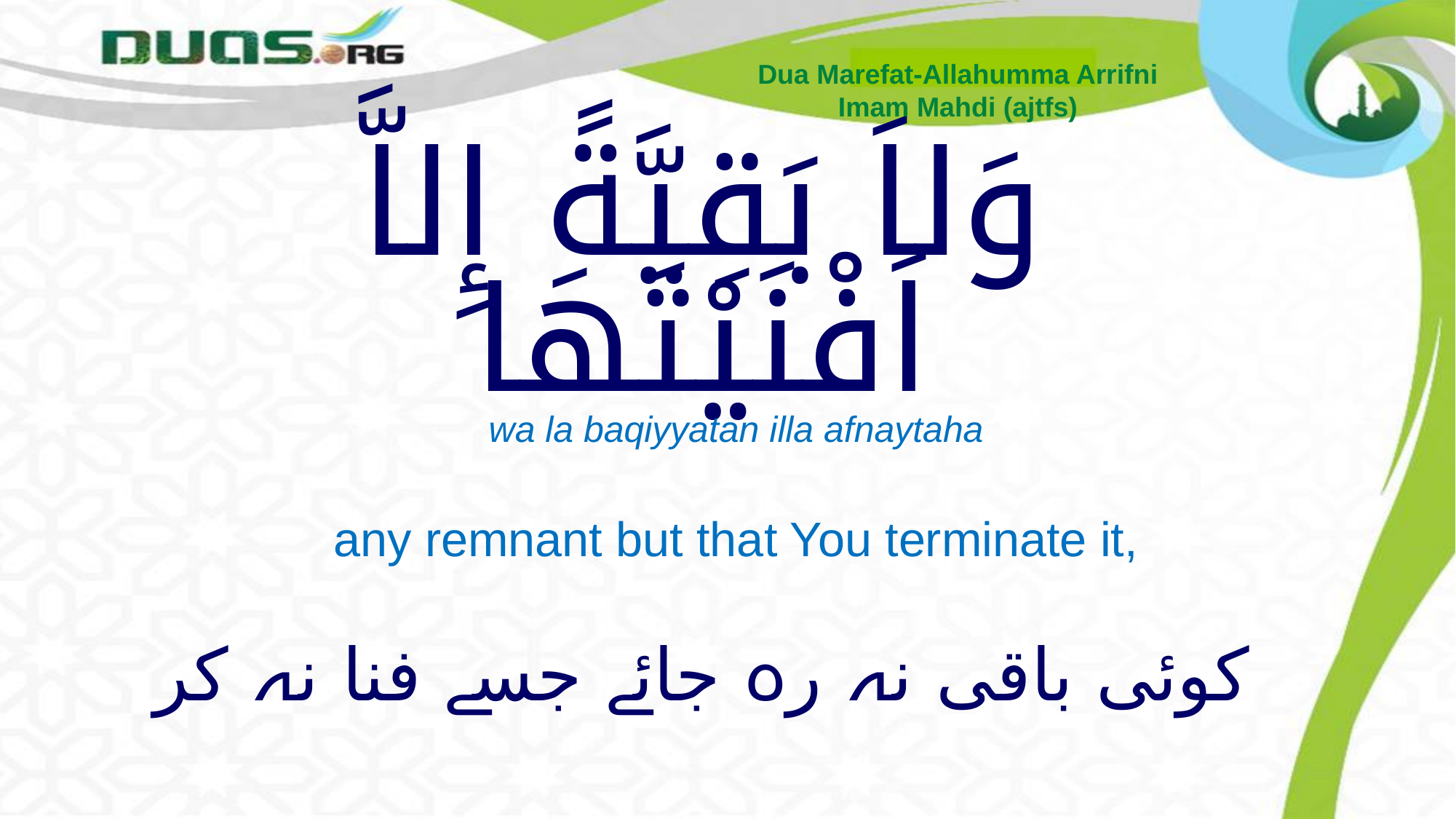

Dua Marefat-Allahumma Arrifni
Imam Mahdi (ajtfs)
# وَلاَ بَقِيَّةً إِلاَّ اَفْنَيْتَهَا

wa la baqiyyatan illa afnaytaha

any remnant but that You terminate it,

کوئی باقی نہ رہ جائے جسے فنا نہ کر